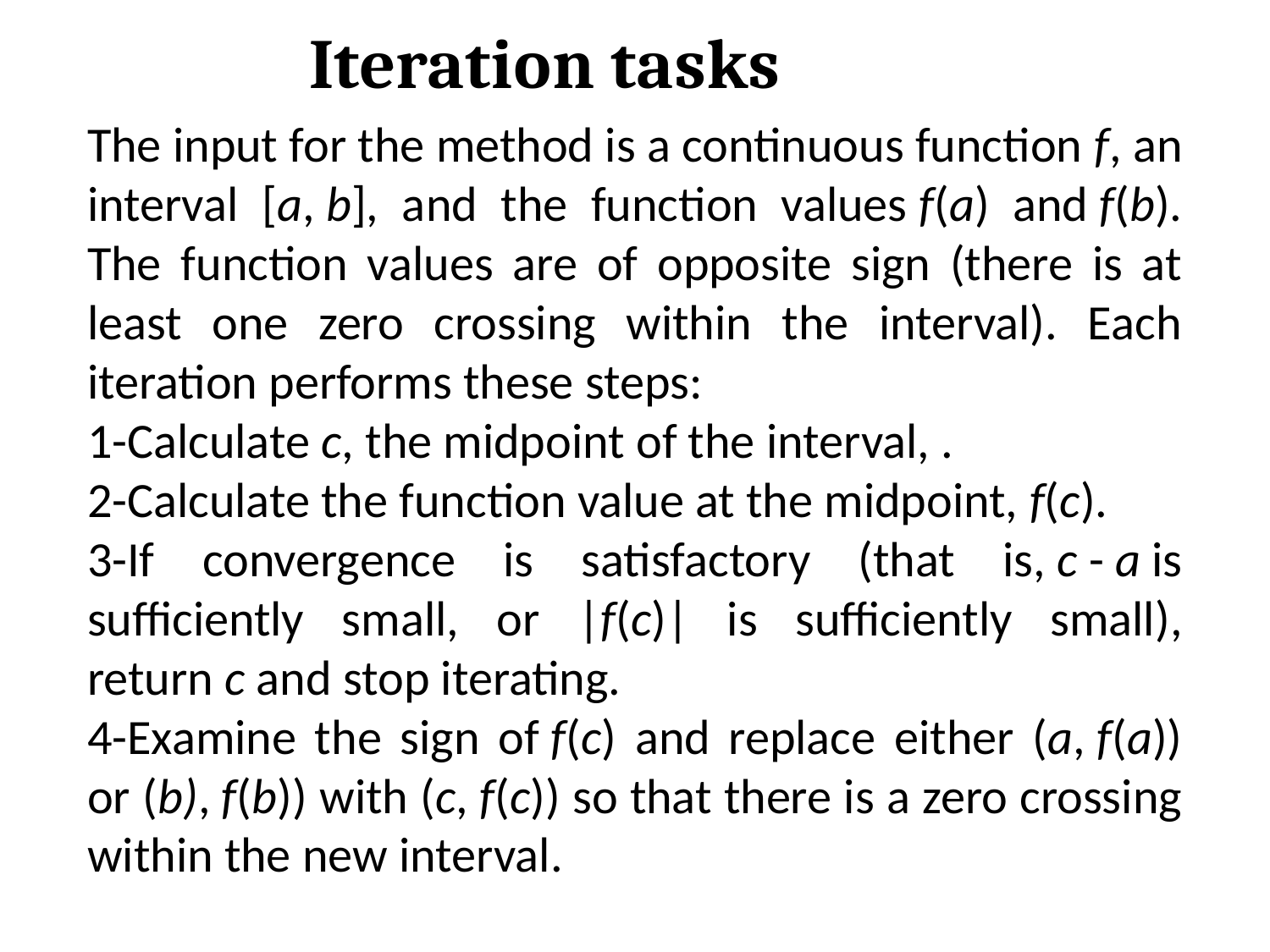

Iteration tasks

The input for the method is a continuous function f, an interval [a, b], and the function values f(a) and f(b). The function values are of opposite sign (there is at least one zero crossing within the interval). Each iteration performs these steps:
1-Calculate c, the midpoint of the interval, .
2-Calculate the function value at the midpoint, f(c).
3-If convergence is satisfactory (that is, c - a is sufficiently small, or |f(c)| is sufficiently small), return c and stop iterating.
4-Examine the sign of f(c) and replace either (a, f(a)) or (b), f(b)) with (c, f(c)) so that there is a zero crossing within the new interval.